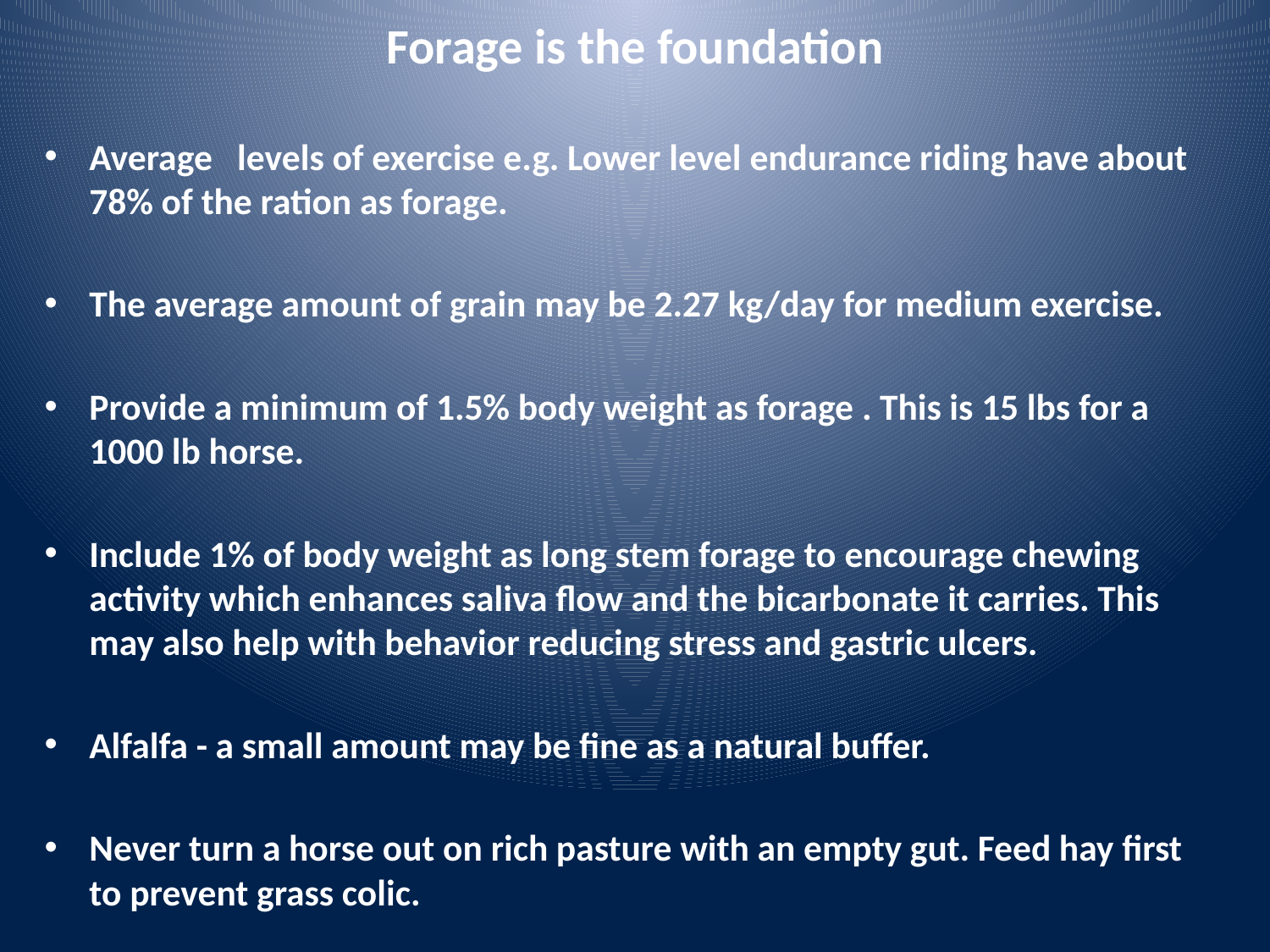

# Forage is the foundation
Average   levels of exercise e.g. Lower level endurance riding have about 78% of the ration as forage.

The average amount of grain may be 2.27 kg/day for medium exercise.

Provide a minimum of 1.5% body weight as forage . This is 15 lbs for a 1000 lb horse.

Include 1% of body weight as long stem forage to encourage chewing activity which enhances saliva flow and the bicarbonate it carries. This may also help with behavior reducing stress and gastric ulcers.

Alfalfa - a small amount may be fine as a natural buffer.

Never turn a horse out on rich pasture with an empty gut. Feed hay first  to prevent grass colic.